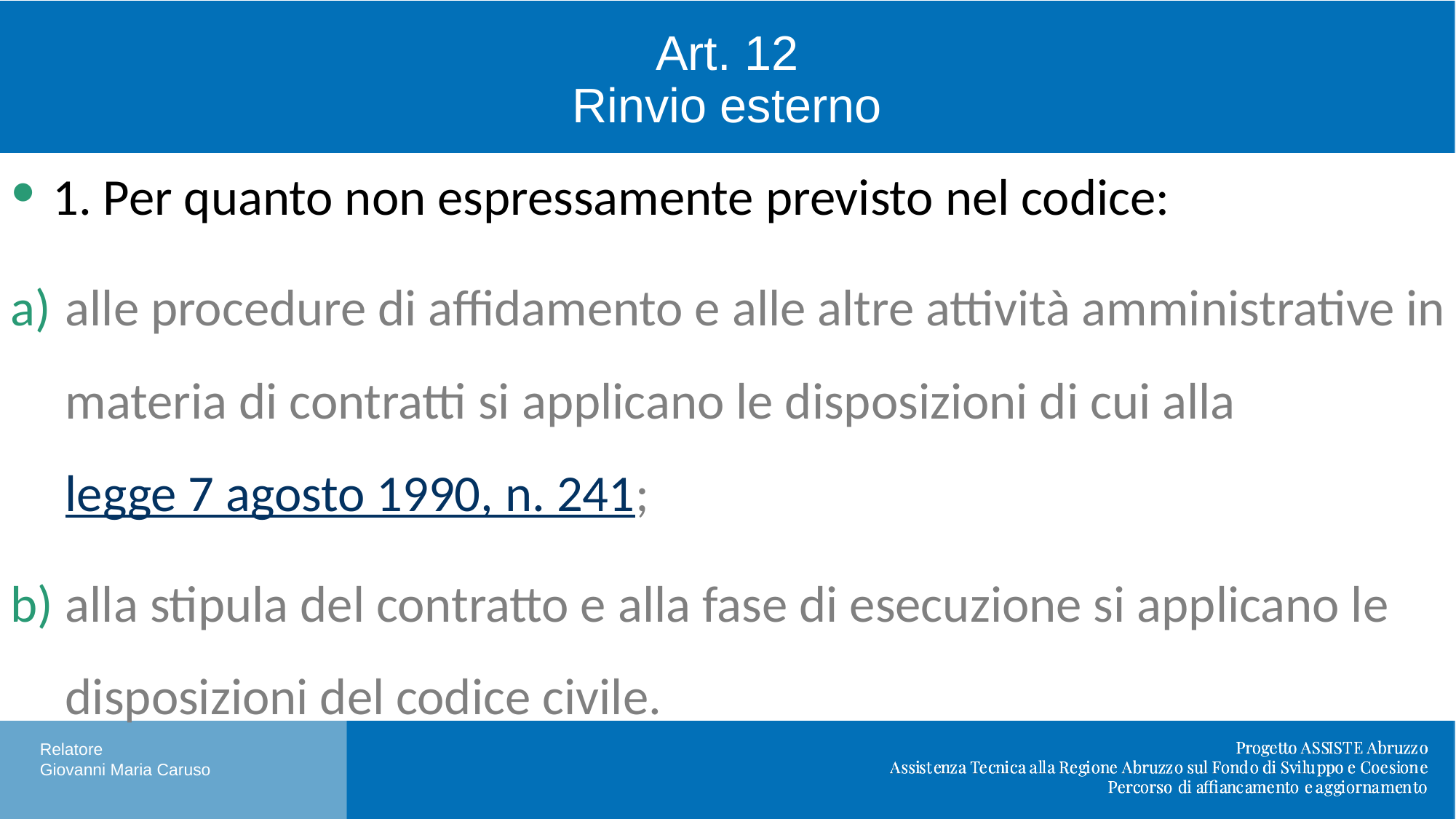

Art. 12
Rinvio esterno
1. Per quanto non espressamente previsto nel codice:
alle procedure di affidamento e alle altre attività amministrative in materia di contratti si applicano le disposizioni di cui alla legge 7 agosto 1990, n. 241;
alla stipula del contratto e alla fase di esecuzione si applicano le disposizioni del codice civile.

Relatore
Giovanni Maria Caruso